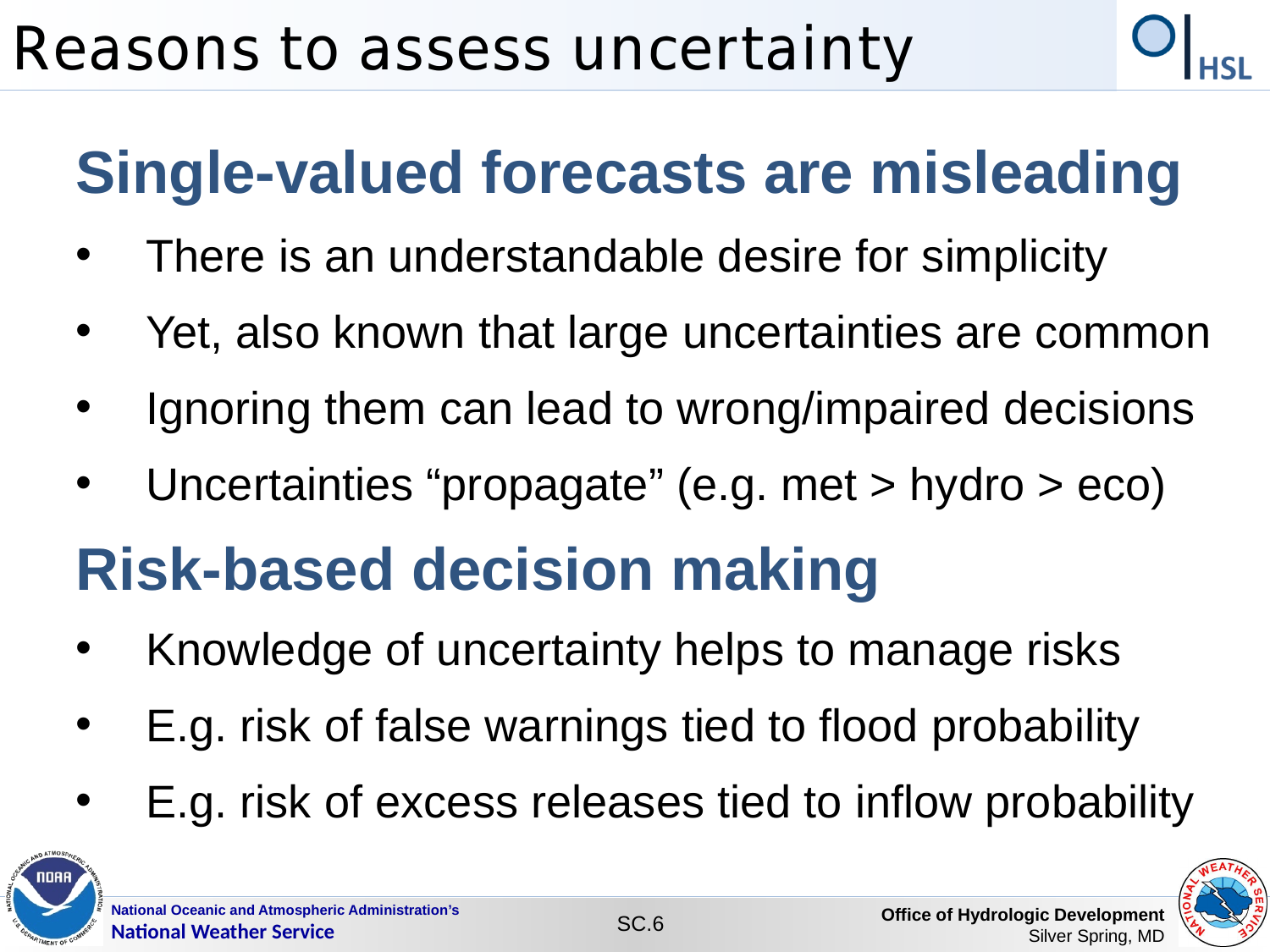

Reasons to assess uncertainty
Single-valued forecasts are misleading
There is an understandable desire for simplicity
Yet, also known that large uncertainties are common
Ignoring them can lead to wrong/impaired decisions
Uncertainties “propagate” (e.g. met > hydro > eco)
Risk-based decision making
Knowledge of uncertainty helps to manage risks
E.g. risk of false warnings tied to flood probability
E.g. risk of excess releases tied to inflow probability